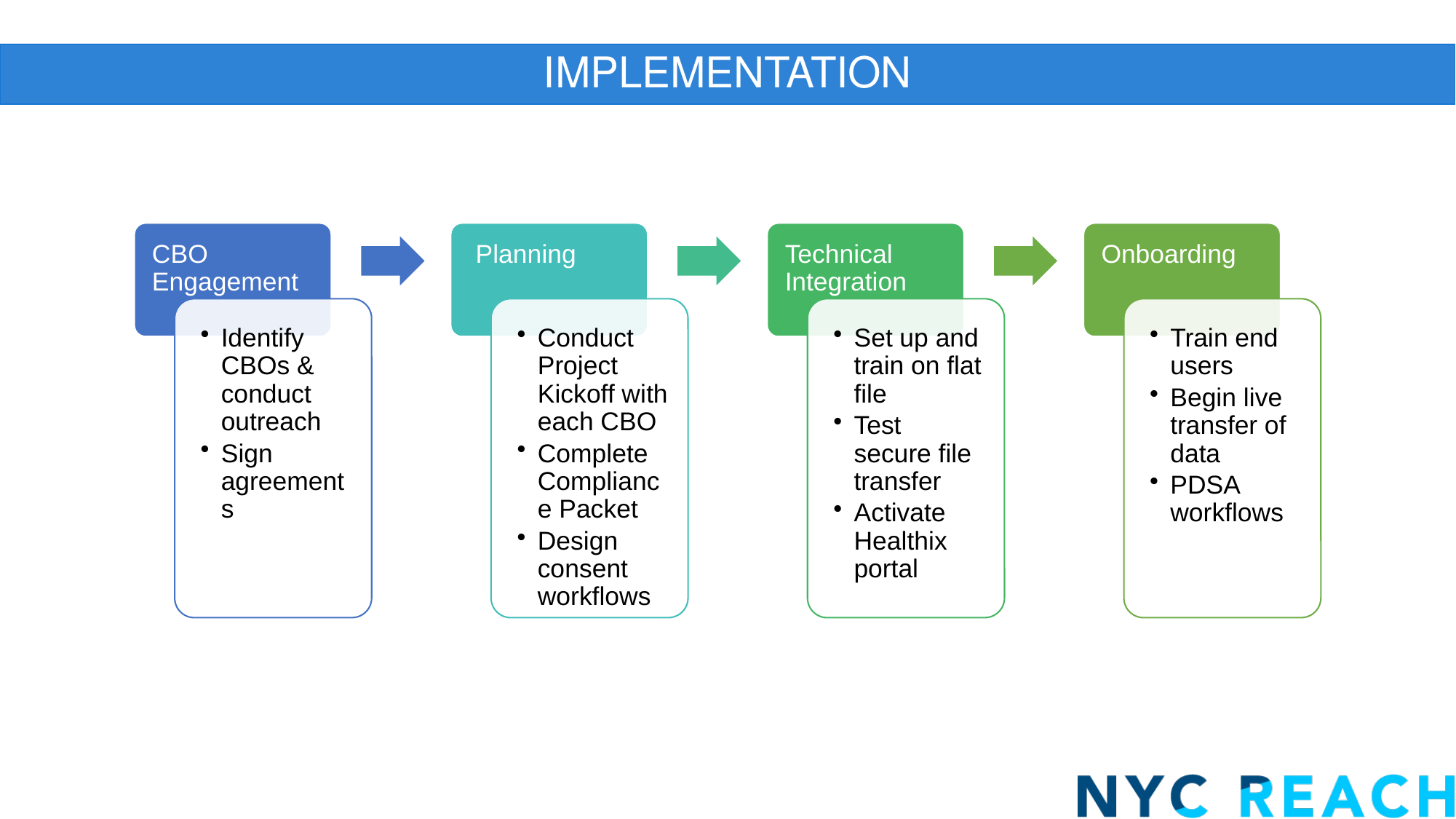

CBO Engagement
Identify CBOs & conduct outreach
Sign agreements

 Planning
Conduct Project Kickoff with each CBO
Complete Compliance Packet
Design consent workflows

Technical Integration
Set up and train on flat file
Test secure file transfer
Activate Healthix portal

Onboarding
Train end users
Begin live transfer of data
PDSA workflows
# Implementation